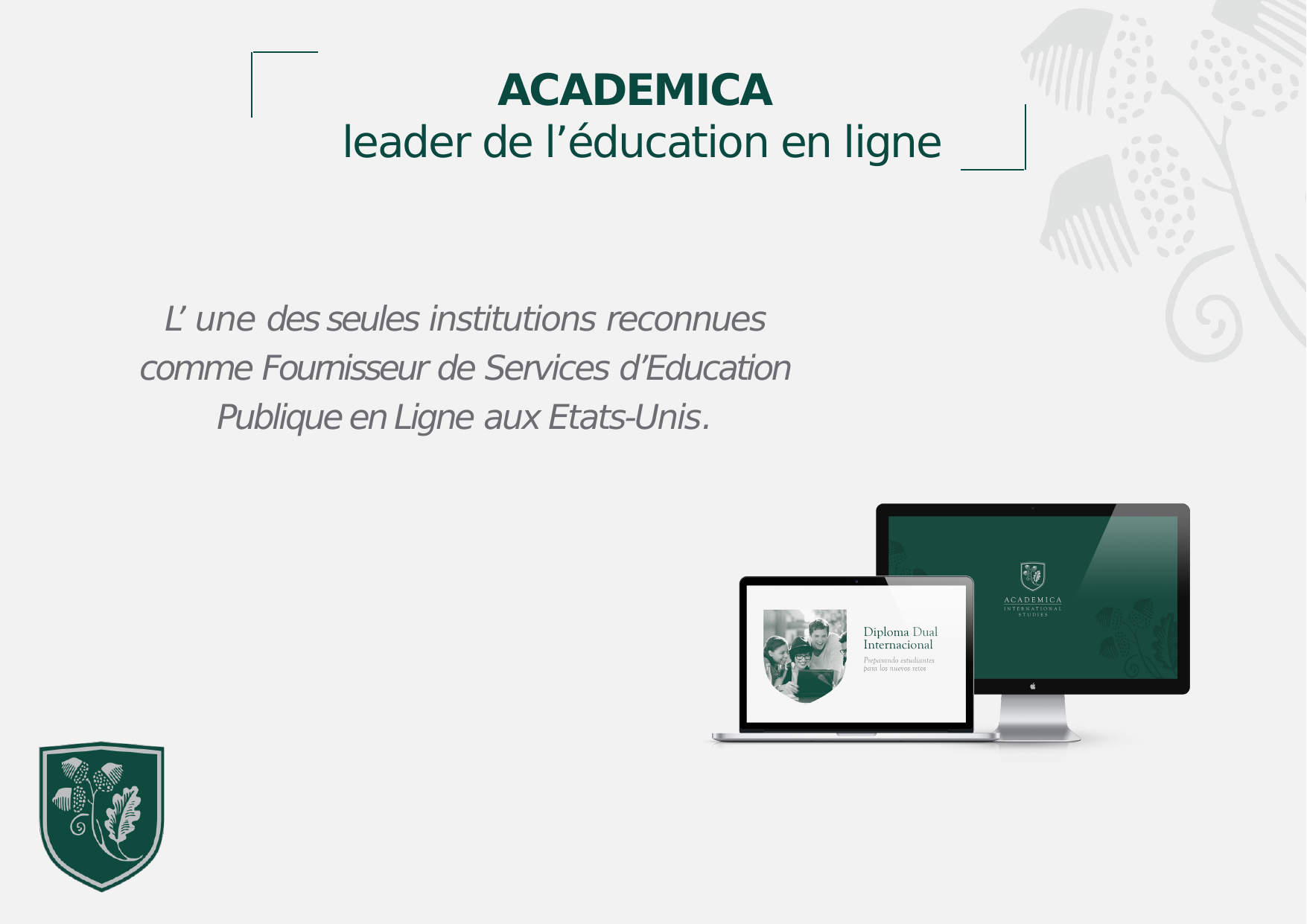

ACADEMICA
leader de l’éducation en ligne

L’ une des seules institutions reconnues comme Fournisseur de Services d’Education Publique en Ligne aux Etats-Unis.